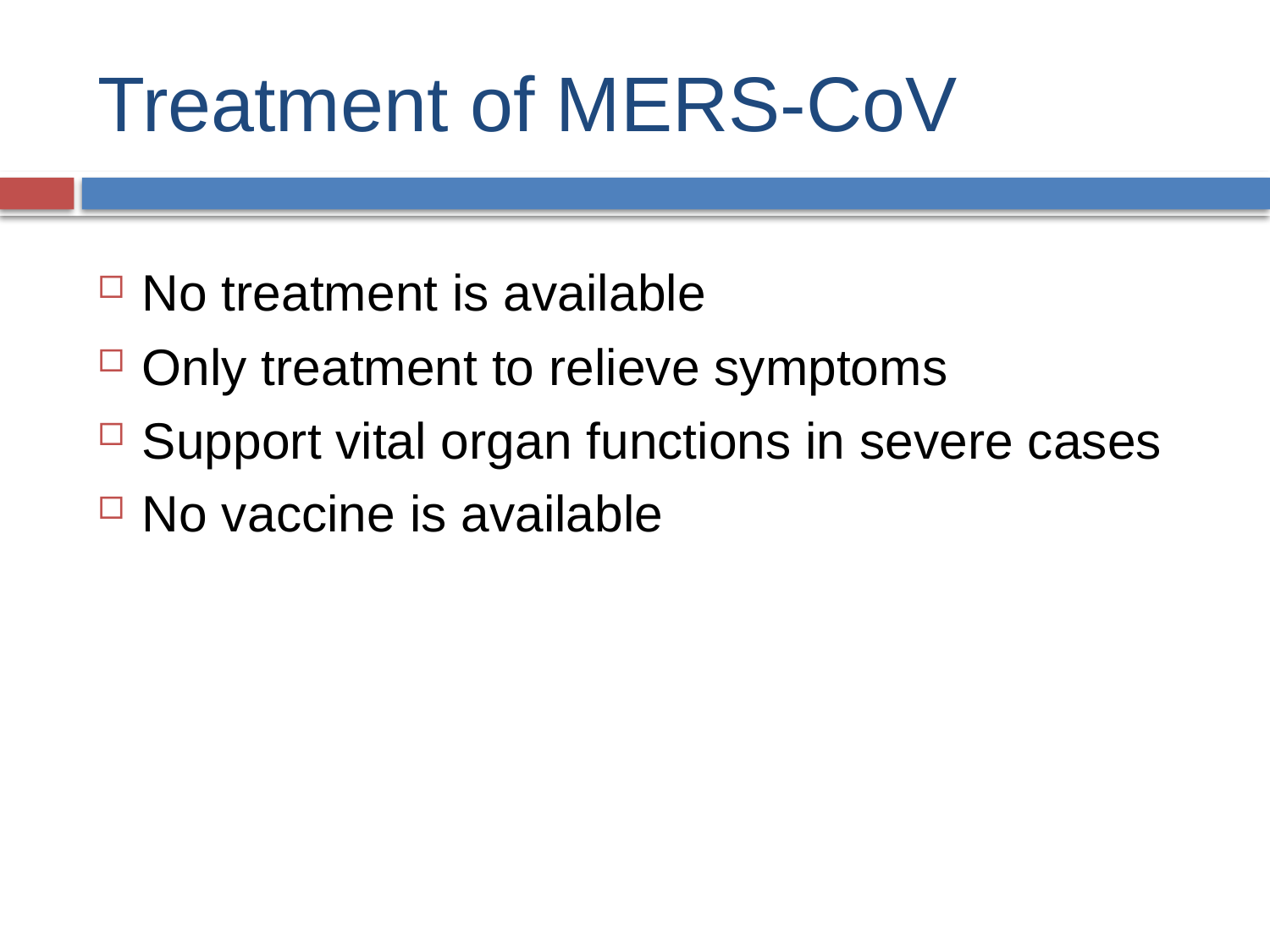

# Treatment of MERS-CoV
No treatment is available
Only treatment to relieve symptoms
Support vital organ functions in severe cases
No vaccine is available